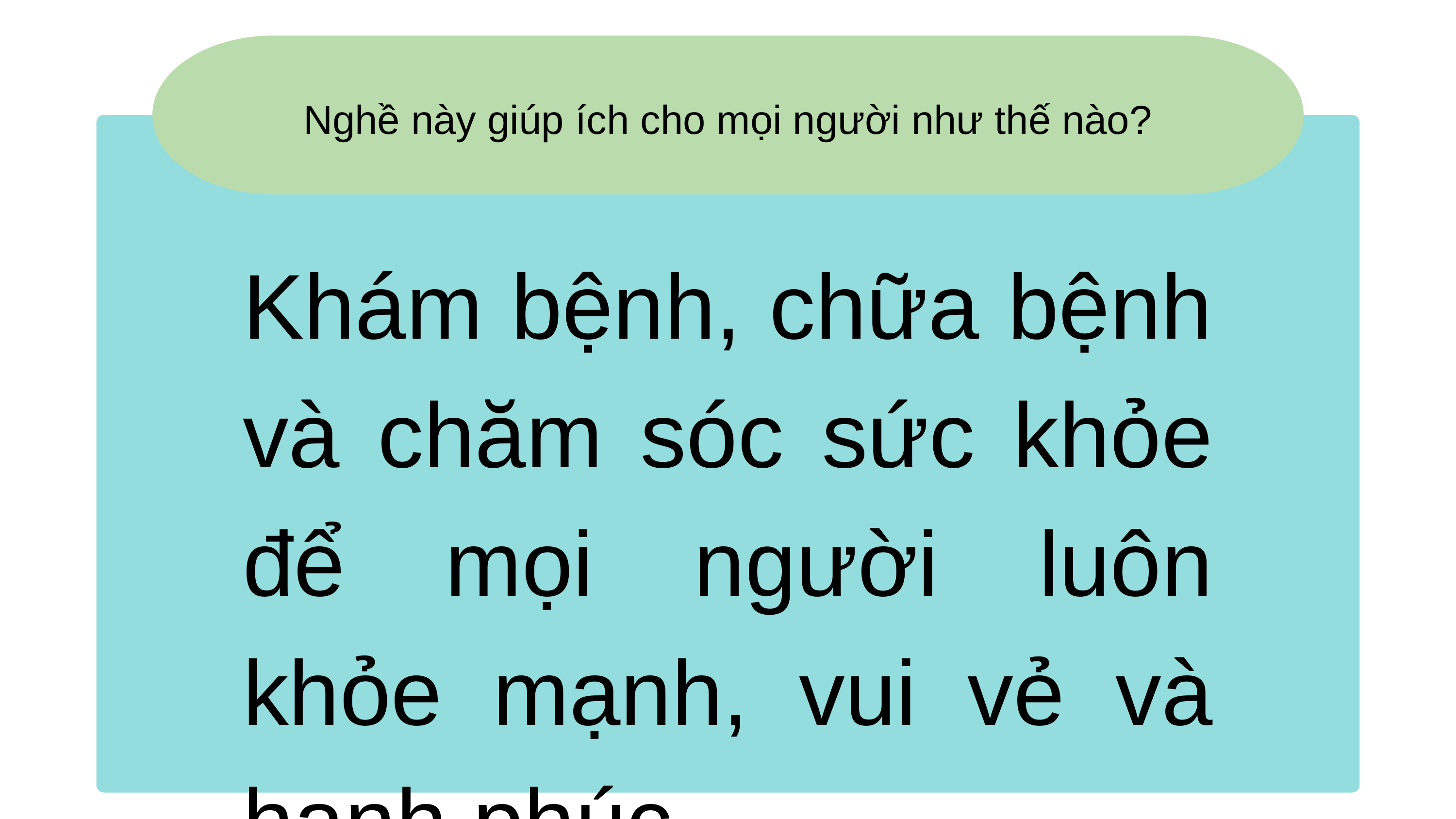

Nghề này giúp ích cho mọi người như thế nào?

Khám bệnh, chữa bệnh và chăm sóc sức khỏe để mọi người luôn khỏe mạnh, vui vẻ và hạnh phúc.